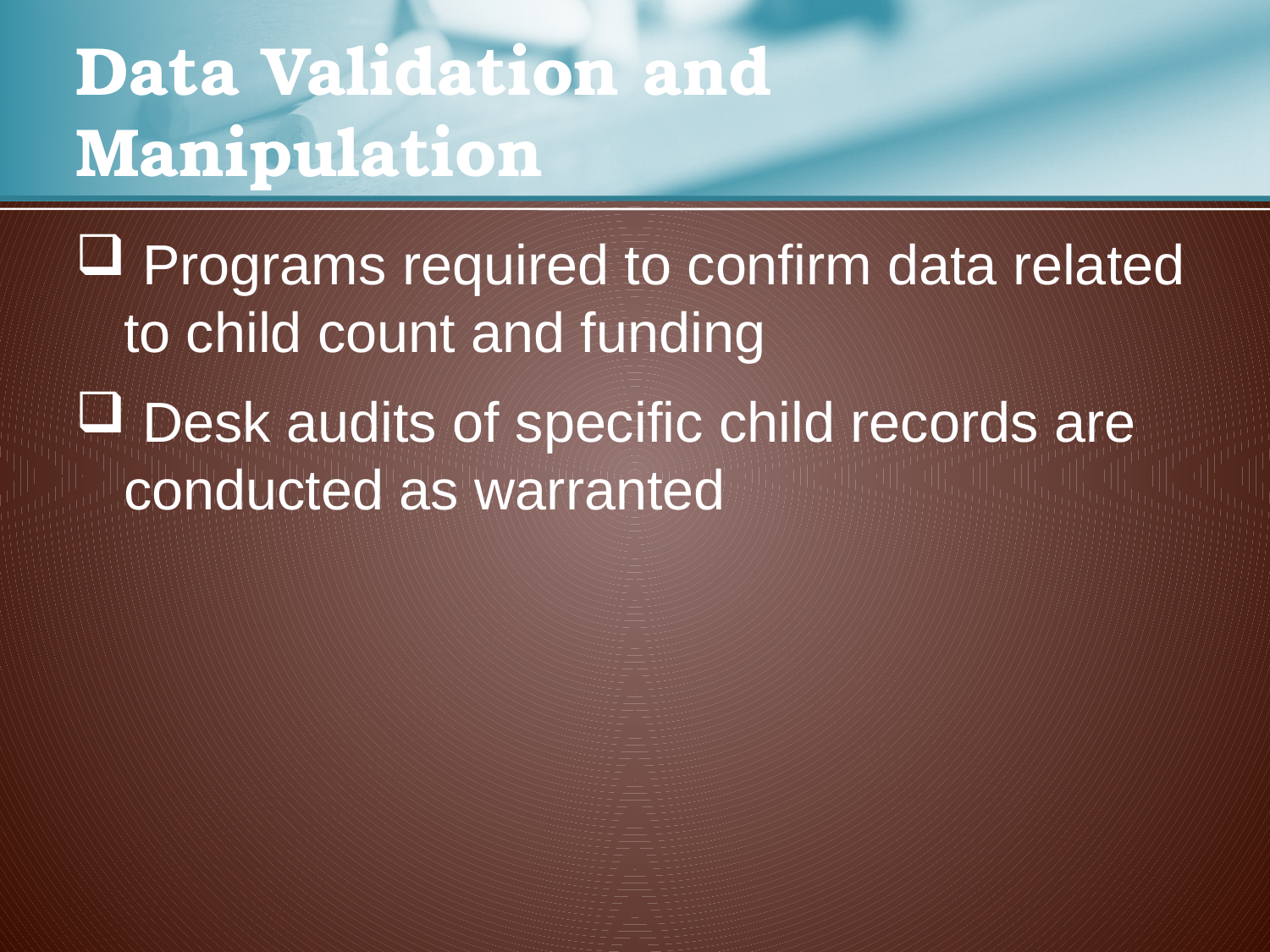

# Data Validation and Manipulation
 Programs required to confirm data related to child count and funding
 Desk audits of specific child records are conducted as warranted